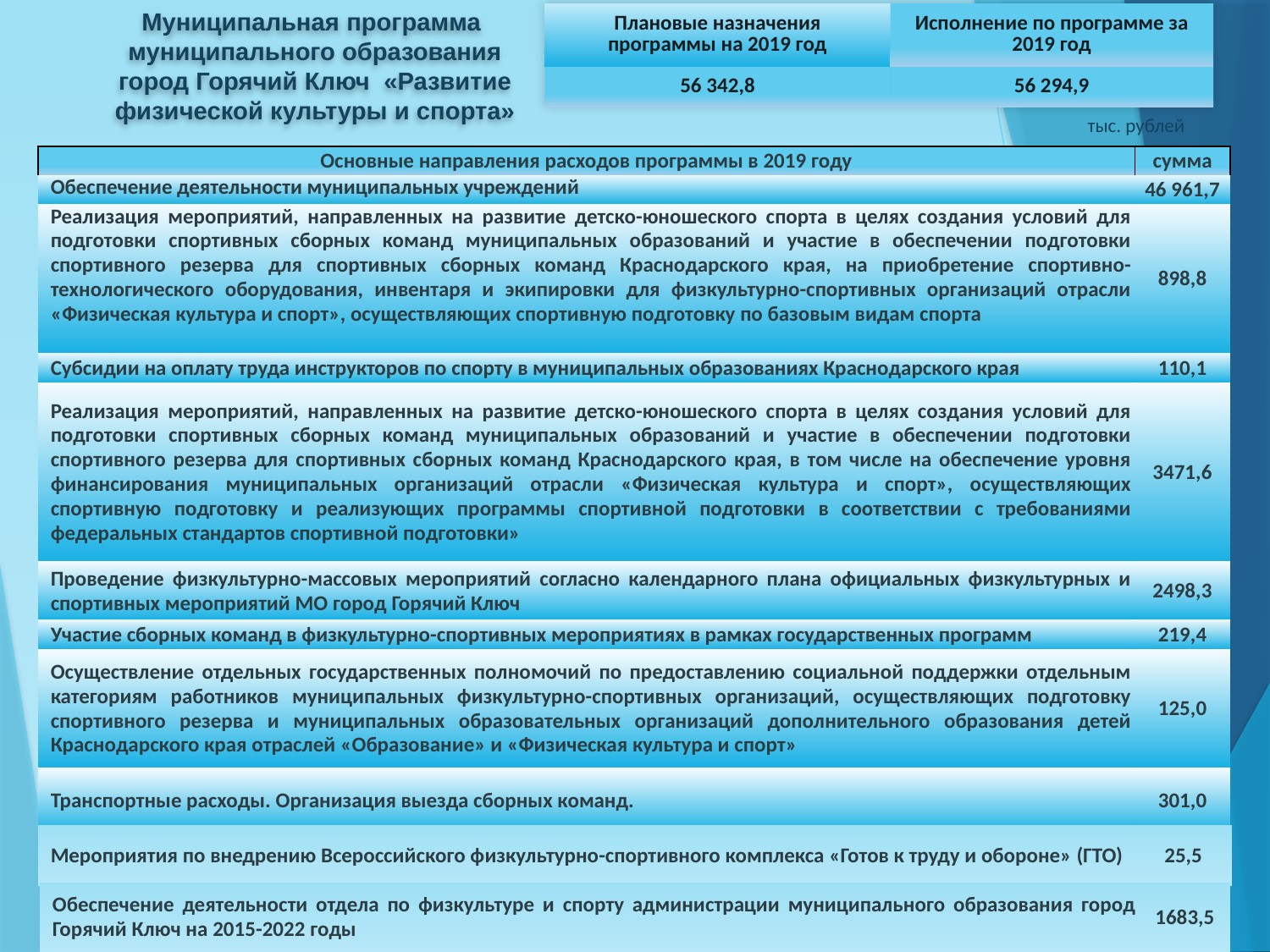

Муниципальная программа
муниципального образования город Горячий Ключ  «Развитие физической культуры и спорта»
| Плановые назначения программы на 2019 год | Исполнение по программе за 2019 год |
| --- | --- |
| 56 342,8 | 56 294,9 |
тыс. рублей
| Основные направления расходов программы в 2019 году | сумма |
| --- | --- |
| Обеспечение деятельности муниципальных учреждений | 46 961,7 |
| Реализация мероприятий, направленных на развитие детско-юношеского спорта в целях создания условий для подготовки спортивных сборных команд муниципальных образований и участие в обеспечении подготовки спортивного резерва для спортивных сборных команд Краснодарского края, на приобретение спортивно-технологического оборудования, инвентаря и экипировки для физкультурно-спортивных организаций отрасли «Физическая культура и спорт», осуществляющих спортивную подготовку по базовым видам спорта | 898,8 |
| Субсидии на оплату труда инструкторов по спорту в муниципальных образованиях Краснодарского края | 110,1 |
| Реализация мероприятий, направленных на развитие детско-юношеского спорта в целях создания условий для подготовки спортивных сборных команд муниципальных образований и участие в обеспечении подготовки спортивного резерва для спортивных сборных команд Краснодарского края, в том числе на обеспечение уровня финансирования муниципальных организаций отрасли «Физическая культура и спорт», осуществляющих спортивную подготовку и реализующих программы спортивной подготовки в соответствии с требованиями федеральных стандартов спортивной подготовки» | 3471,6 |
| Проведение физкультурно-массовых мероприятий согласно календарного плана официальных физкультурных и спортивных мероприятий МО город Горячий Ключ | 2498,3 |
| Участие сборных команд в физкультурно-спортивных мероприятиях в рамках государственных программ | 219,4 |
| Осуществление отдельных государственных полномочий по предоставлению социальной поддержки отдельным категориям работников муниципальных физкультурно-спортивных организаций, осуществляющих подготовку спортивного резерва и муниципальных образовательных организаций дополнительного образования детей Краснодарского края отраслей «Образование» и «Физическая культура и спорт» | 125,0 |
| Транспортные расходы. Организация выезда сборных команд. | 301,0 |
| Мероприятия по внедрению Всероссийского физкультурно-спортивного комплекса «Готов к труду и обороне» (ГТО) | 25,5 |
| --- | --- |
| Обеспечение деятельности отдела по физкультуре и спорту администрации муниципального образования город Горячий Ключ на 2015-2022 годы | 1683,5 |
| --- | --- |